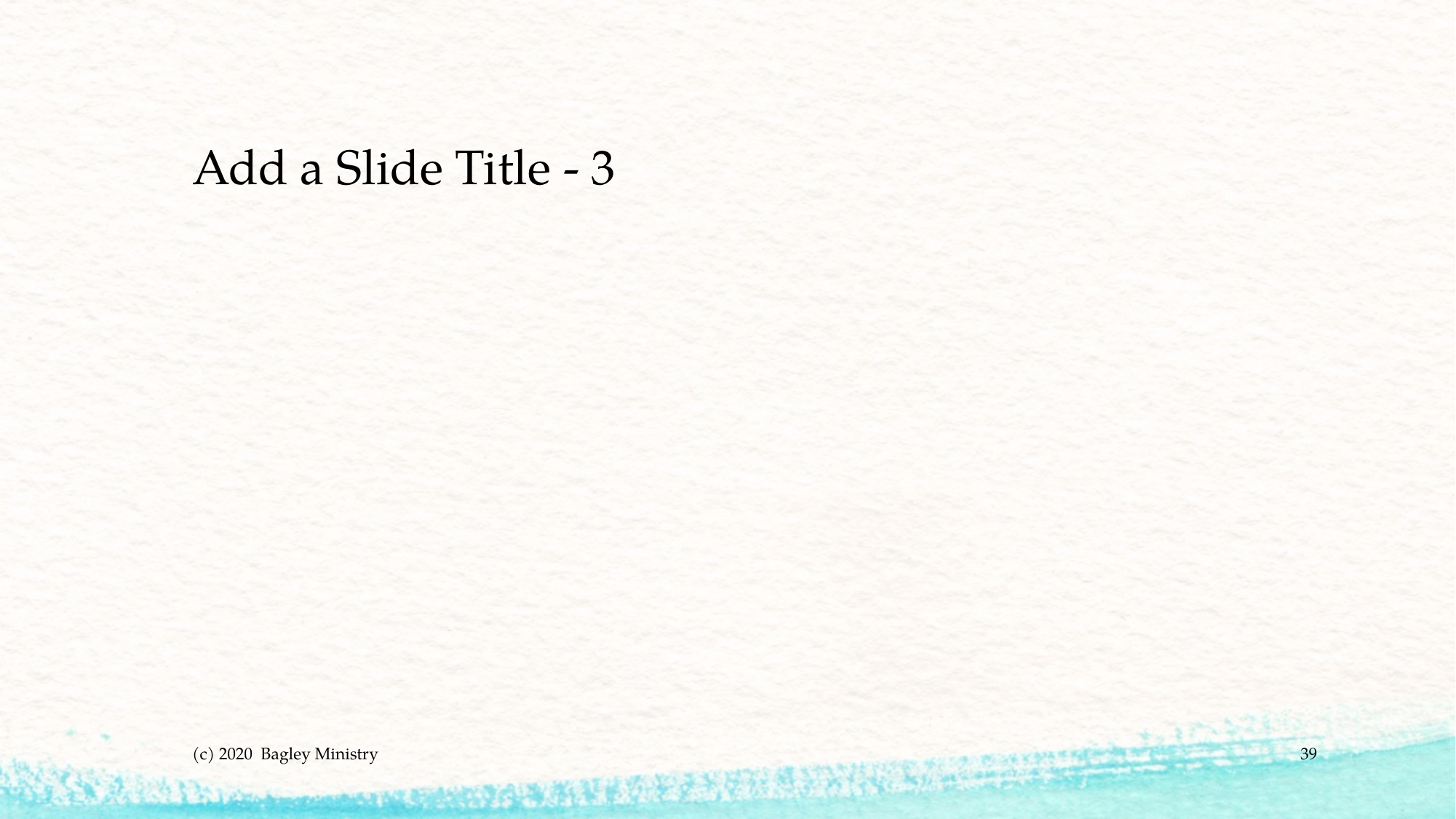

# Add a Slide Title - 3
(c) 2020  Bagley Ministry
39